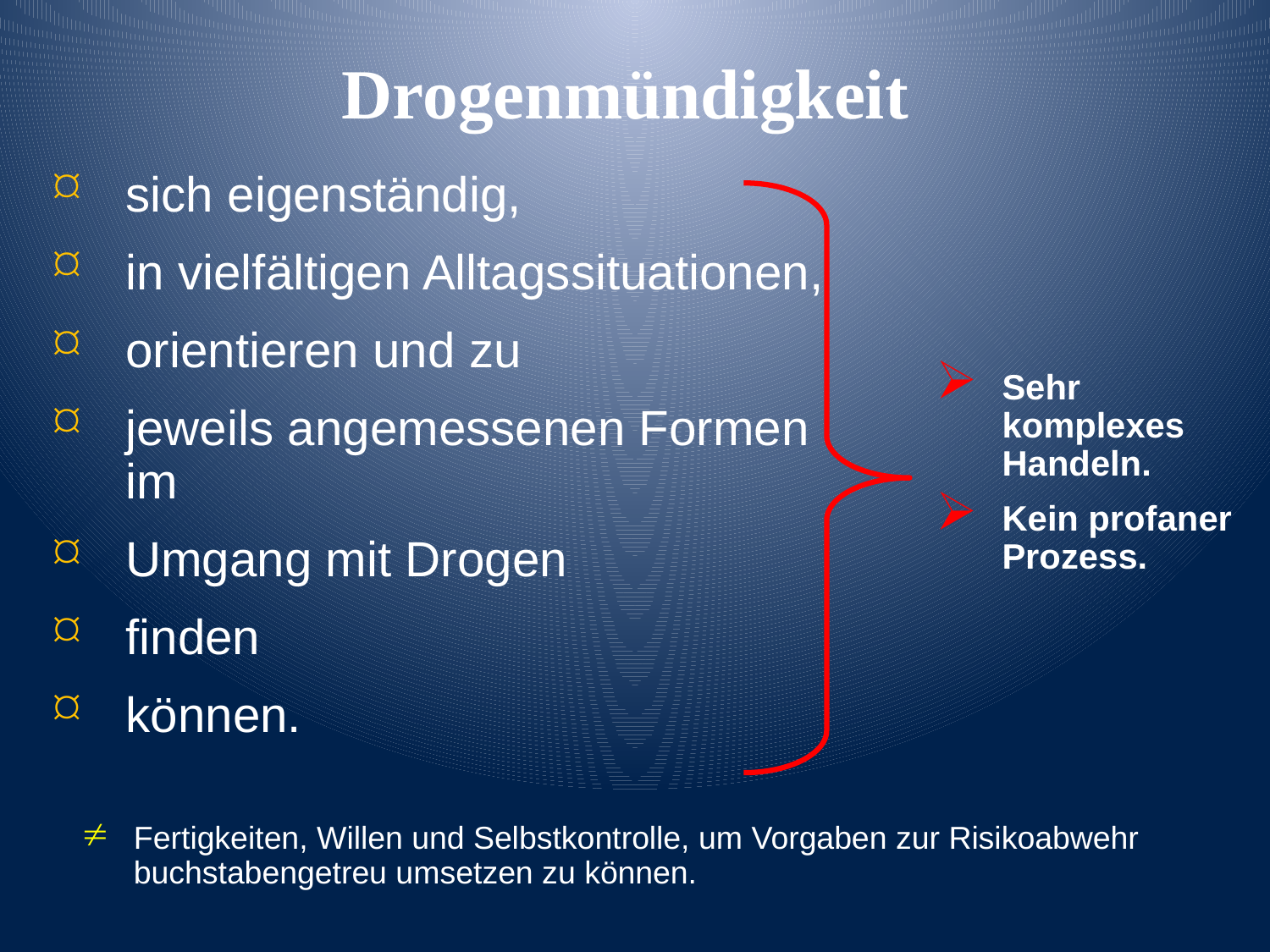

Drogenmündigkeit
sich eigenständig,
in vielfältigen Alltagssituationen,
orientieren und zu
jeweils angemessenen Formen im
Umgang mit Drogen
finden
können.

Sehr komplexes Handeln.
Kein profaner Prozess.
Fertigkeiten, Willen und Selbstkontrolle, um Vorgaben zur Risikoabwehr buchstabengetreu umsetzen zu können.